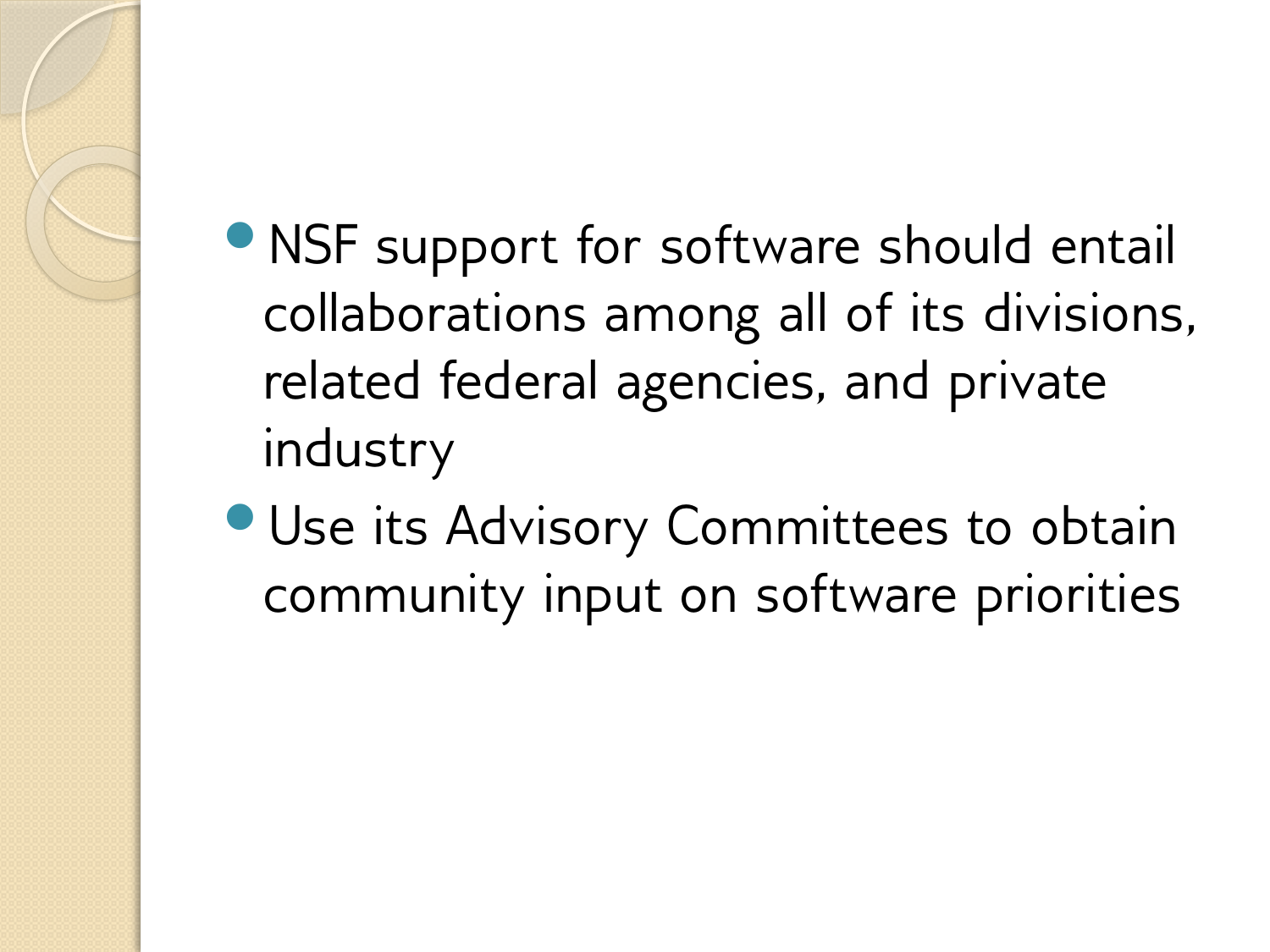

#
NSF support for software should entail collaborations among all of its divisions, related federal agencies, and private industry
Use its Advisory Committees to obtain community input on software priorities